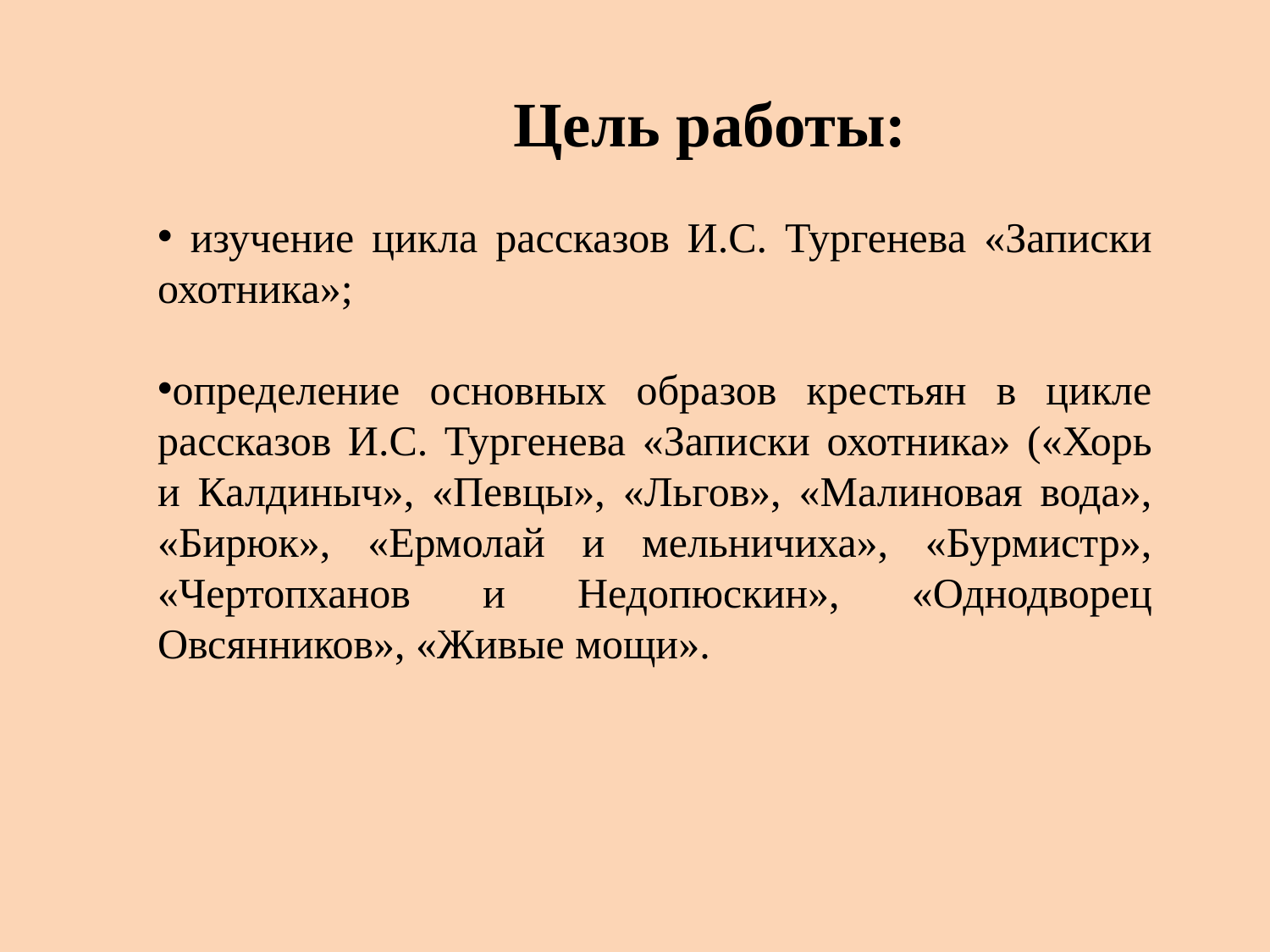

Цель работы:

 изучение цикла рассказов И.С. Тургенева «Записки охотника»;

определение основных образов крестьян в цикле рассказов И.С. Тургенева «Записки охотника» («Хорь и Калдиныч», «Певцы», «Льгов», «Малиновая вода», «Бирюк», «Ермолай и мельничиха», «Бурмистр», «Чертопханов и Недопюскин», «Однодворец Овсянников», «Живые мощи».